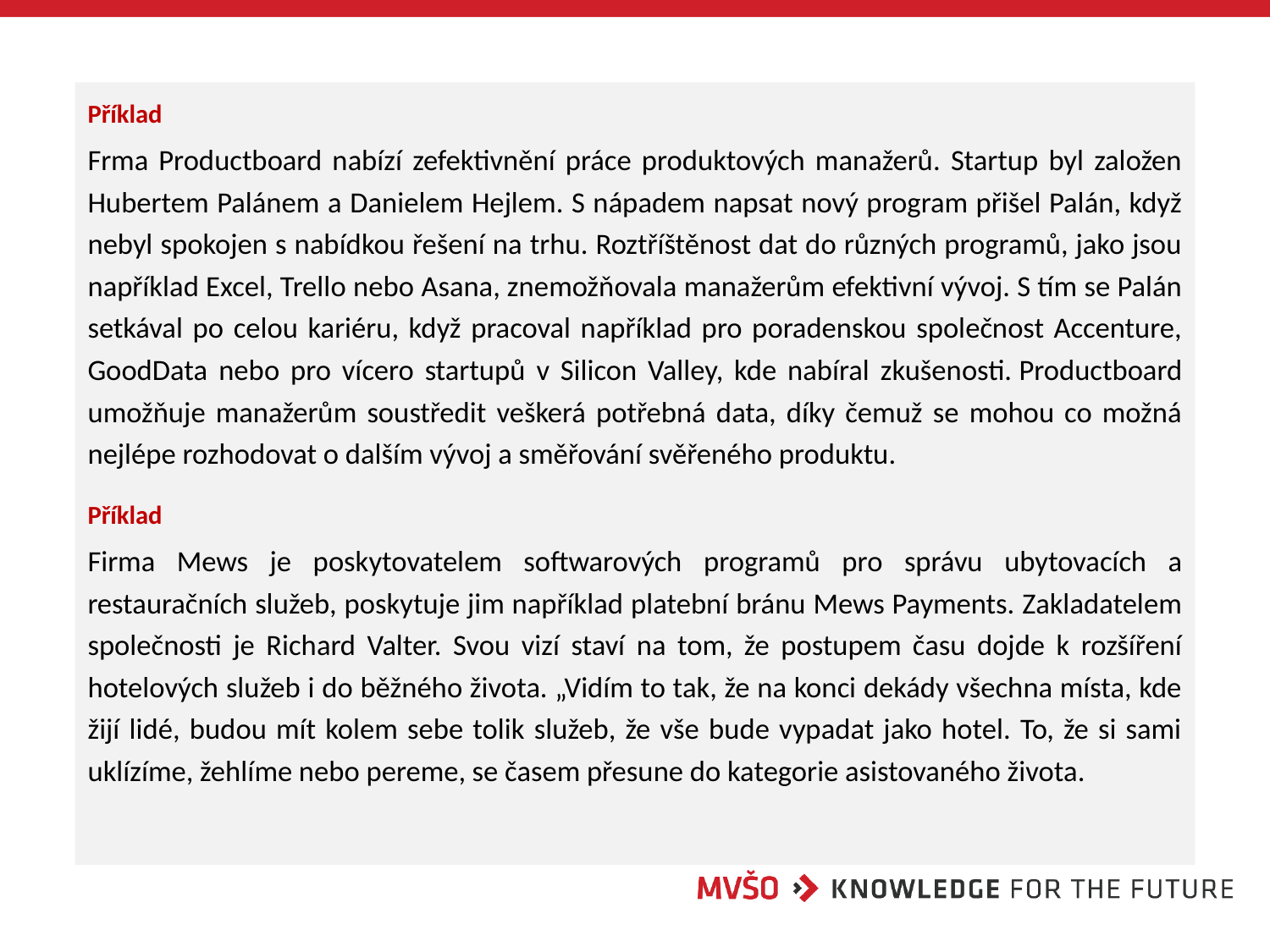

Příklad
Frma Productboard nabízí zefektivnění práce produktových manažerů. Startup byl založen Hubertem Palánem a Danielem Hejlem. S nápadem napsat nový program přišel Palán, když nebyl spokojen s nabídkou řešení na trhu. Roztříštěnost dat do různých programů, jako jsou například Excel, Trello nebo Asana, znemožňovala manažerům efektivní vývoj. S tím se Palán setkával po celou kariéru, když pracoval například pro poradenskou společnost Accenture, GoodData nebo pro vícero startupů v Silicon Valley, kde nabíral zkušenosti. Productboard umožňuje manažerům soustředit veškerá potřebná data, díky čemuž se mohou co možná nejlépe rozhodovat o dalším vývoj a směřování svěřeného produktu.
Příklad
Firma Mews je poskytovatelem softwarových programů pro správu ubytovacích a restauračních služeb, poskytuje jim například platební bránu Mews Payments. Zakladatelem společnosti je Richard Valter. Svou vizí staví na tom, že postupem času dojde k rozšíření hotelových služeb i do běžného života. „Vidím to tak, že na konci dekády všechna místa, kde žijí lidé, budou mít kolem sebe tolik služeb, že vše bude vypadat jako hotel. To, že si sami uklízíme, žehlíme nebo pereme, se časem přesune do kategorie asistovaného života.